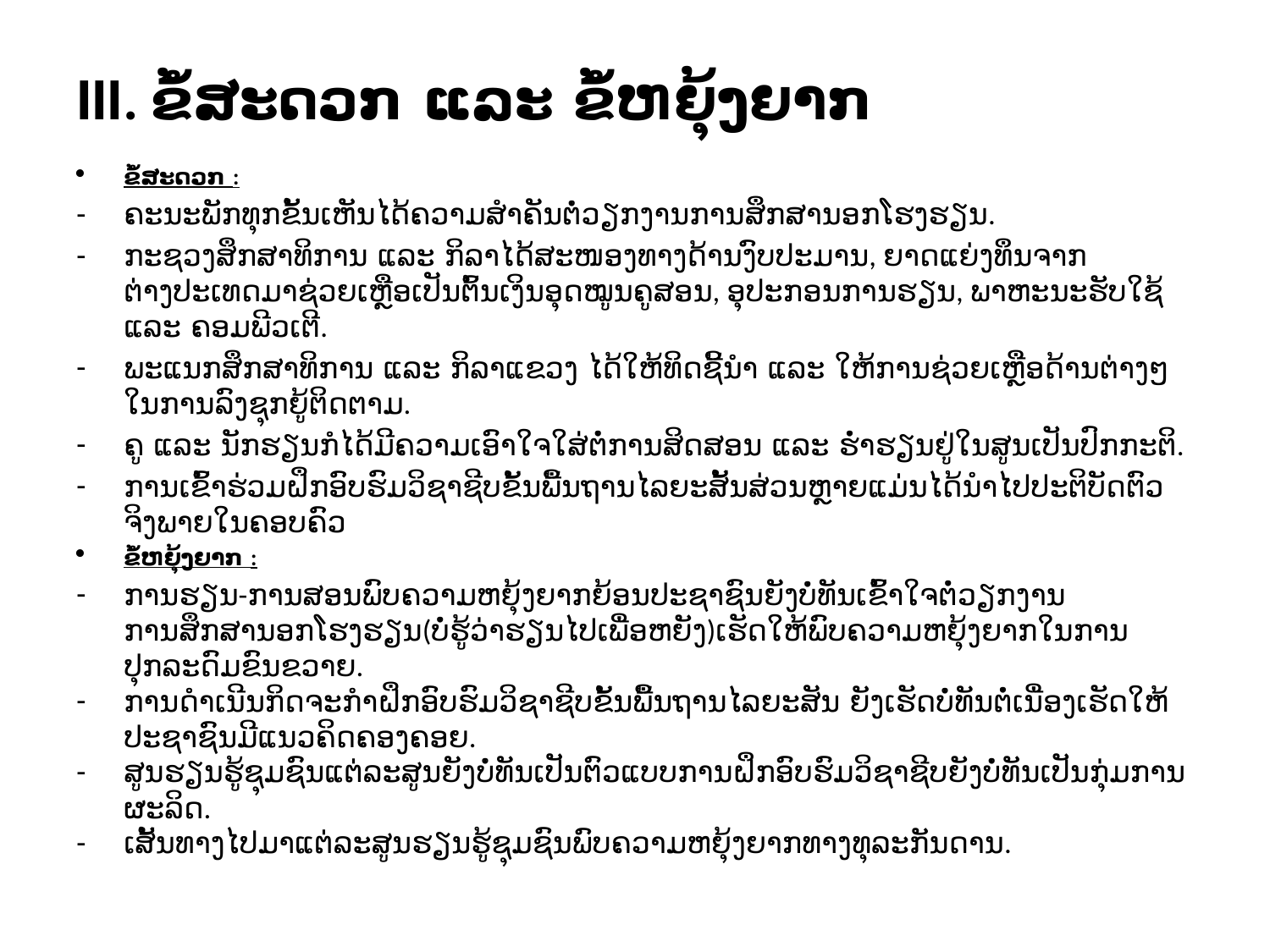

# III. ຂໍ້ສະດວກ ແລະ ຂໍ້ຫຍຸ້ງຍາກ
ຂໍ້ສະດວກ :
ຄະນະພັກທຸກຂັ້ນເຫັນໄດ້ຄວາມສໍາຄັນຕໍ່ວຽກງານການສຶກສານອກໂຮງຮຽນ.
ກະຊວງສຶກສາທິການ ແລະ ກິລາໄດ້ສະໜອງທາງດ້ານງົບປະມານ, ຍາດແຍ່ງທຶນຈາກຕ່າງປະເທດມາຊ່ວຍເຫຼືອເປັນຕົ້ນເງິນອຸດໝູນຄູສອນ, ອຸປະກອນການຮຽນ, ພາຫະນະຮັບໃຊ້ ແລະ ຄອມພີວເຕີ.
ພະແນກສຶກສາທິການ ແລະ ກິລາແຂວງ ໄດ້ໃຫ້ທິດຊີ້ນໍາ ແລະ ໃຫ້ການຊ່ວຍເຫຼືອດ້ານຕ່າງໆໃນການລົງຊຸກຍູ້ຕິດຕາມ.
ຄູ ແລະ ນັກຮຽນກໍໄດ້ມີຄວາມເອົາໃຈໃສ່ຕໍ່ການສິດສອນ ແລະ ຮໍ່າຮຽນຢູ່ໃນສູນເປັນປົກກະຕິ.
ການເຂົ້າຮ່ວມຝຶກອົບຮົມວິຊາຊີບຂັ້ນພື້ນຖານໄລຍະສັ້ນສ່ວນຫຼາຍແມ່ນໄດ້ນໍາໄປປະຕິບັດຕົວຈິງພາຍໃນຄອບຄົວ
ຂໍ້ຫຍຸ້ງຍາກ :
ການຮຽນ-ການສອນພົບຄວາມຫຍຸ້ງຍາກຍ້ອນປະຊາຊົນຍັງບໍ່ທັນເຂົ້າໃຈຕໍ່ວຽກງານການສຶກສານອກໂຮງຮຽນ(ບໍ່ຮູ້ວ່າຮຽນໄປເພື່ອຫຍັງ)ເຮັດໃຫ້ພົບຄວາມຫຍຸ້ງຍາກໃນການປຸກລະດົມຂົນຂວາຍ.
ການດໍາເນີນກິດຈະກໍາຝຶກອົບຮົມວິຊາຊີບຂັ້ນພື້ນຖານໄລຍະສັນ ຍັງເຮັດບໍ່ທັນຕໍ່ເນື່ອງເຮັດໃຫ້ປະຊາຊົນມີແນວຄິດຄອງຄອຍ.
ສູນຮຽນຮູ້ຊຸມຊົນແຕ່ລະສູນຍັງບໍ່ທັນເປັນຕົວແບບການຝຶກອົບຮົມວິຊາຊີບຍັງບໍ່ທັນເປັນກຸ່ມການຜະລິດ.
ເສັ້ນທາງໄປມາແຕ່ລະສູນຮຽນຮູ້ຊຸມຊົນພົບຄວາມຫຍຸ້ງຍາກທາງທຸລະກັນດານ.